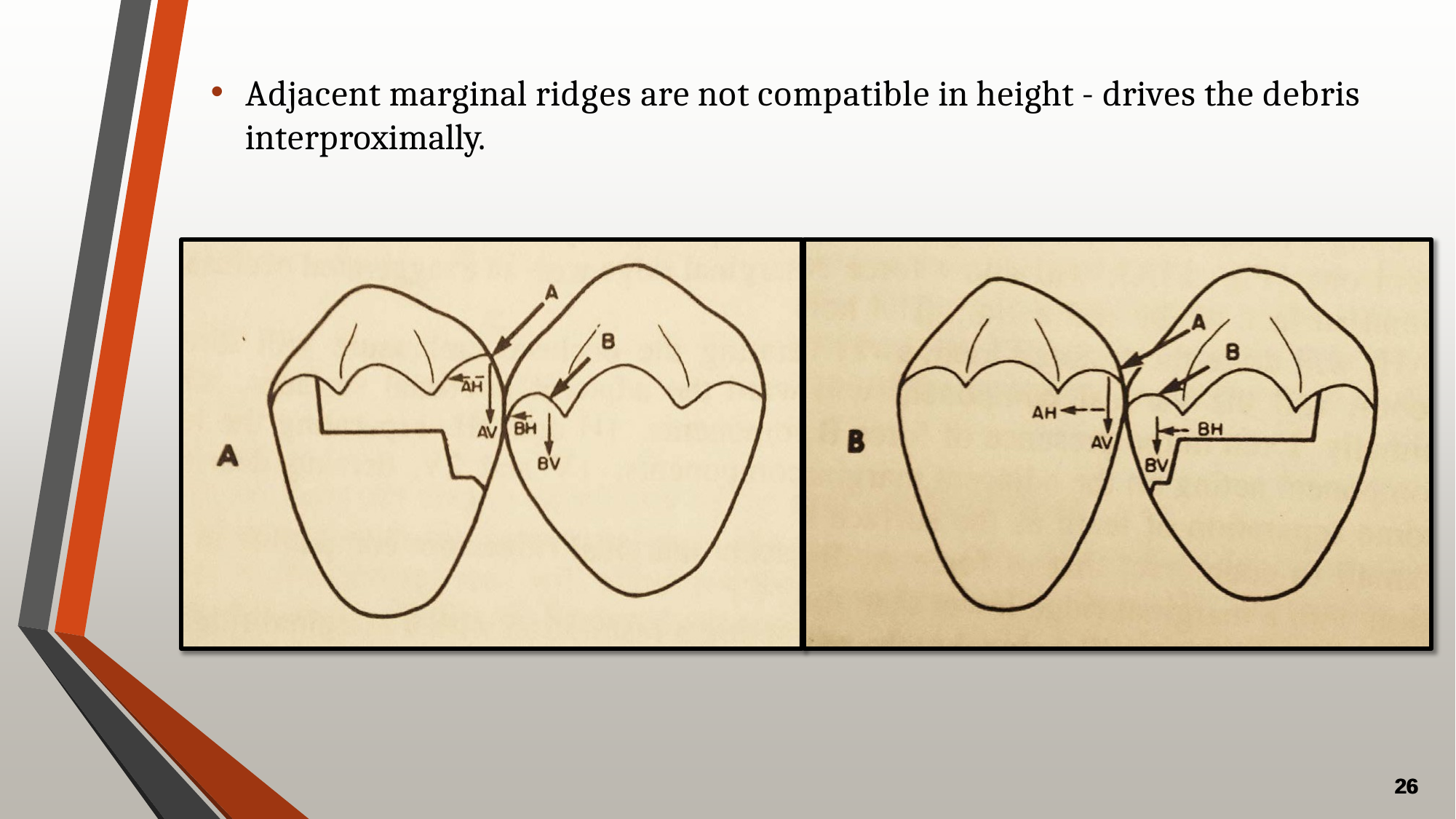

Adjacent marginal ridges are not compatible in height - drives the debris  interproximally.

26
26